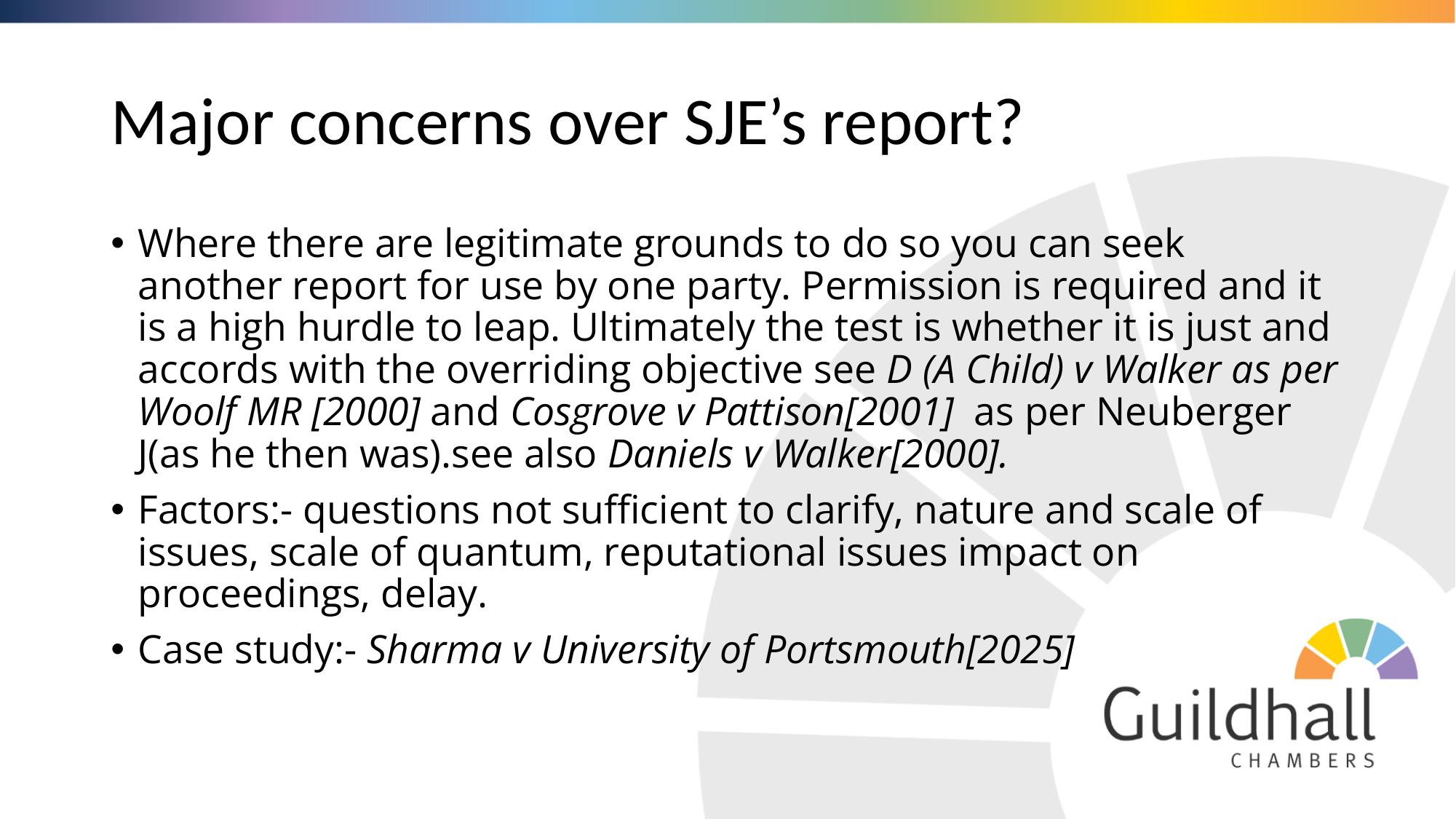

# Major concerns over SJE’s report?
Where there are legitimate grounds to do so you can seek  another report for use by one party. Permission is required and it is a high hurdle to leap. Ultimately the test is whether it is just and accords with the overriding objective see D (A Child) v Walker as per Woolf MR [2000] and Cosgrove v Pattison[2001]  as per Neuberger J(as he then was).see also Daniels v Walker[2000].
Factors:- questions not sufficient to clarify, nature and scale of issues, scale of quantum, reputational issues impact on proceedings, delay.
Case study:- Sharma v University of Portsmouth[2025]